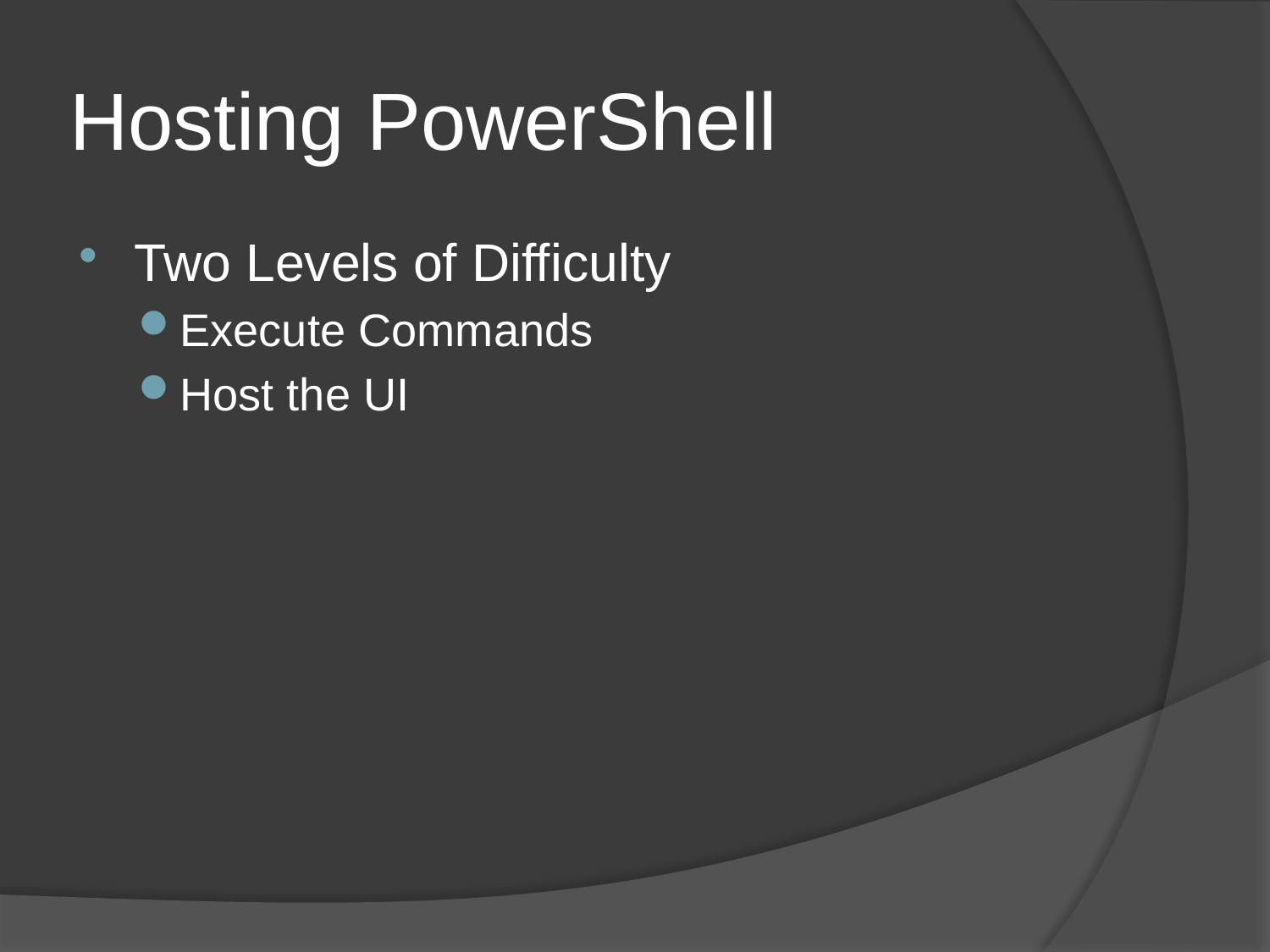

# Hosting PowerShell
Two Levels of Difficulty
Execute Commands
Host the UI